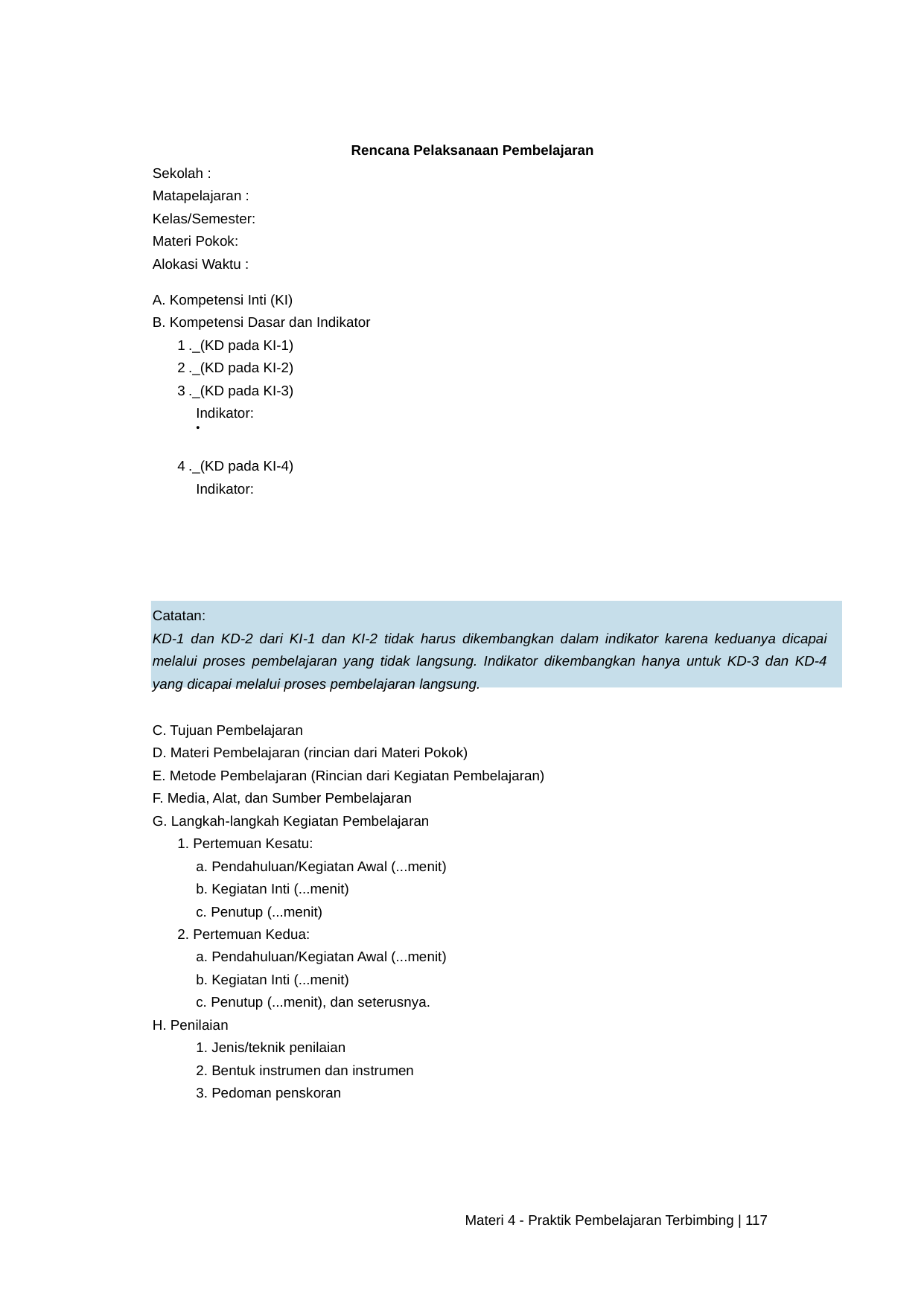

Rencana Pelaksanaan Pembelajaran
Sekolah :
Matapelajaran :
Kelas/Semester:
Materi Pokok:
Alokasi Waktu :
A. Kompetensi Inti (KI)
B. Kompetensi Dasar dan Indikator
1 ._(KD pada KI-1)
2 ._(KD pada KI-2)
3 ._(KD pada KI-3)
Indikator:
•
4 ._(KD pada KI-4)
Indikator:
Catatan:
KD-1 dan KD-2 dari KI-1 dan KI-2 tidak harus dikembangkan dalam indikator karena keduanya dicapai melalui proses pembelajaran yang tidak langsung. Indikator dikembangkan hanya untuk KD-3 dan KD-4 yang dicapai melalui proses pembelajaran langsung.
C. Tujuan Pembelajaran
D. Materi Pembelajaran (rincian dari Materi Pokok)
E. Metode Pembelajaran (Rincian dari Kegiatan Pembelajaran)
F. Media, Alat, dan Sumber Pembelajaran
G. Langkah-langkah Kegiatan Pembelajaran
1. Pertemuan Kesatu:
a. Pendahuluan/Kegiatan Awal (...menit)
b. Kegiatan Inti (...menit)
c. Penutup (...menit)
2. Pertemuan Kedua:
a. Pendahuluan/Kegiatan Awal (...menit)
b. Kegiatan Inti (...menit)
c. Penutup (...menit), dan seterusnya.
H. Penilaian
1. Jenis/teknik penilaian
2. Bentuk instrumen dan instrumen
3. Pedoman penskoran
Materi 4 - Praktik Pembelajaran Terbimbing | 117